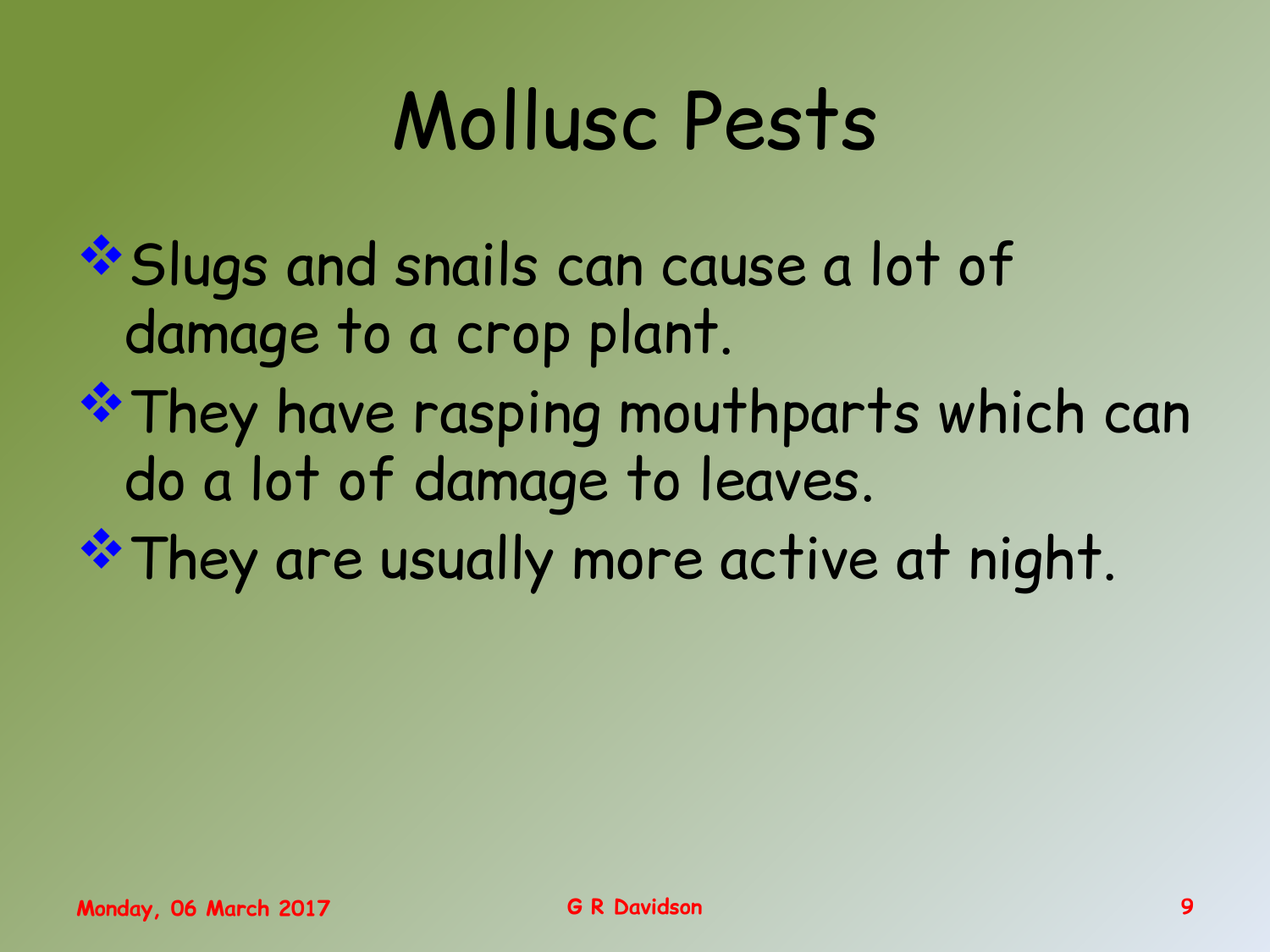

# Mollusc Pests
Slugs and snails can cause a lot of damage to a crop plant.
They have rasping mouthparts which can do a lot of damage to leaves.
They are usually more active at night.
Monday, 06 March 2017
G R Davidson
9